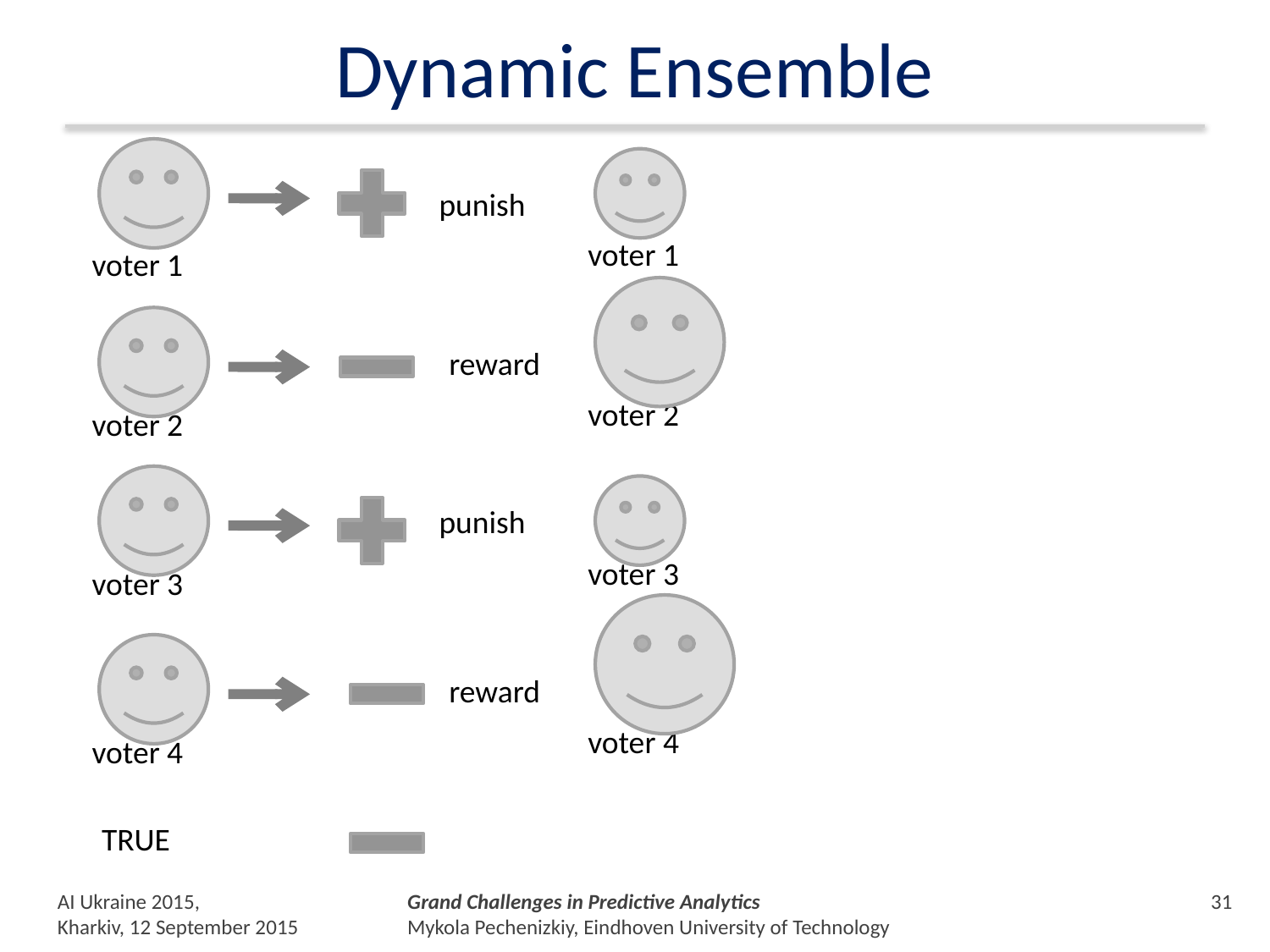

# Dynamic Ensemble

punish

voter 1
voter 1

reward

voter 2
voter 2

punish

voter 3
voter 3

reward

voter 4
voter 4

TRUE
AI Ukraine 2015,
Kharkiv, 12 September 2015
Grand Challenges in Predictive Analytics
Mykola Pechenizkiy, Eindhoven University of Technology
31